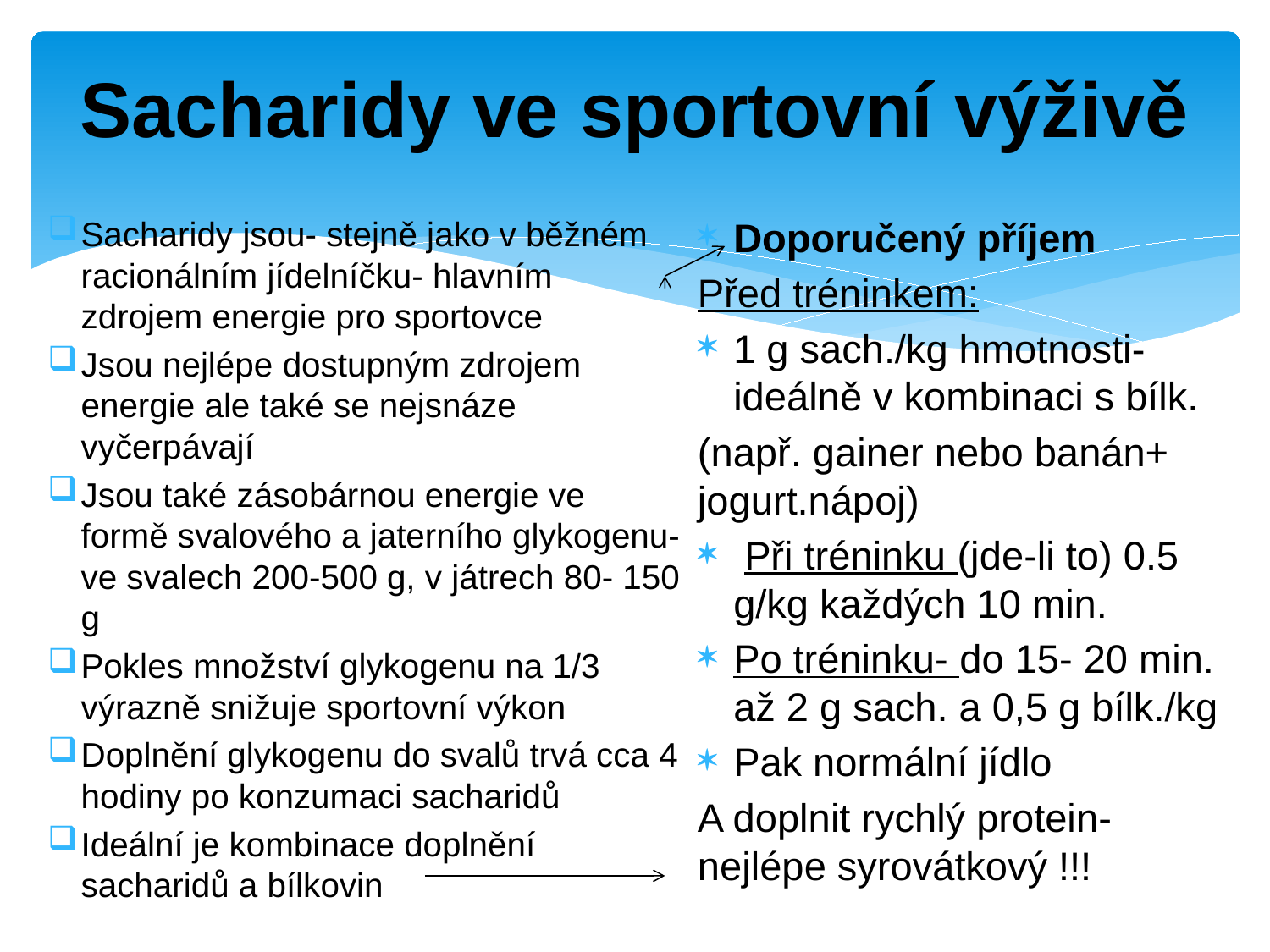

# Sacharidy ve sportovní výživě
Sacharidy jsou- stejně jako v běžném racionálním jídelníčku- hlavním zdrojem energie pro sportovce
Jsou nejlépe dostupným zdrojem energie ale také se nejsnáze vyčerpávají
Jsou také zásobárnou energie ve formě svalového a jaterního glykogenu- ve svalech 200-500 g, v játrech 80- 150 g
Pokles množství glykogenu na 1/3 výrazně snižuje sportovní výkon
Doplnění glykogenu do svalů trvá cca 4 hodiny po konzumaci sacharidů
Ideální je kombinace doplnění sacharidů a bílkovin

Doporučený příjem
Před tréninkem:
1 g sach./kg hmotnosti- ideálně v kombinaci s bílk.
(např. gainer nebo banán+ jogurt.nápoj)
 Při tréninku (jde-li to) 0.5 g/kg každých 10 min.
Po tréninku- do 15- 20 min. až 2 g sach. a 0,5 g bílk./kg
Pak normální jídlo
A doplnit rychlý protein- nejlépe syrovátkový !!!